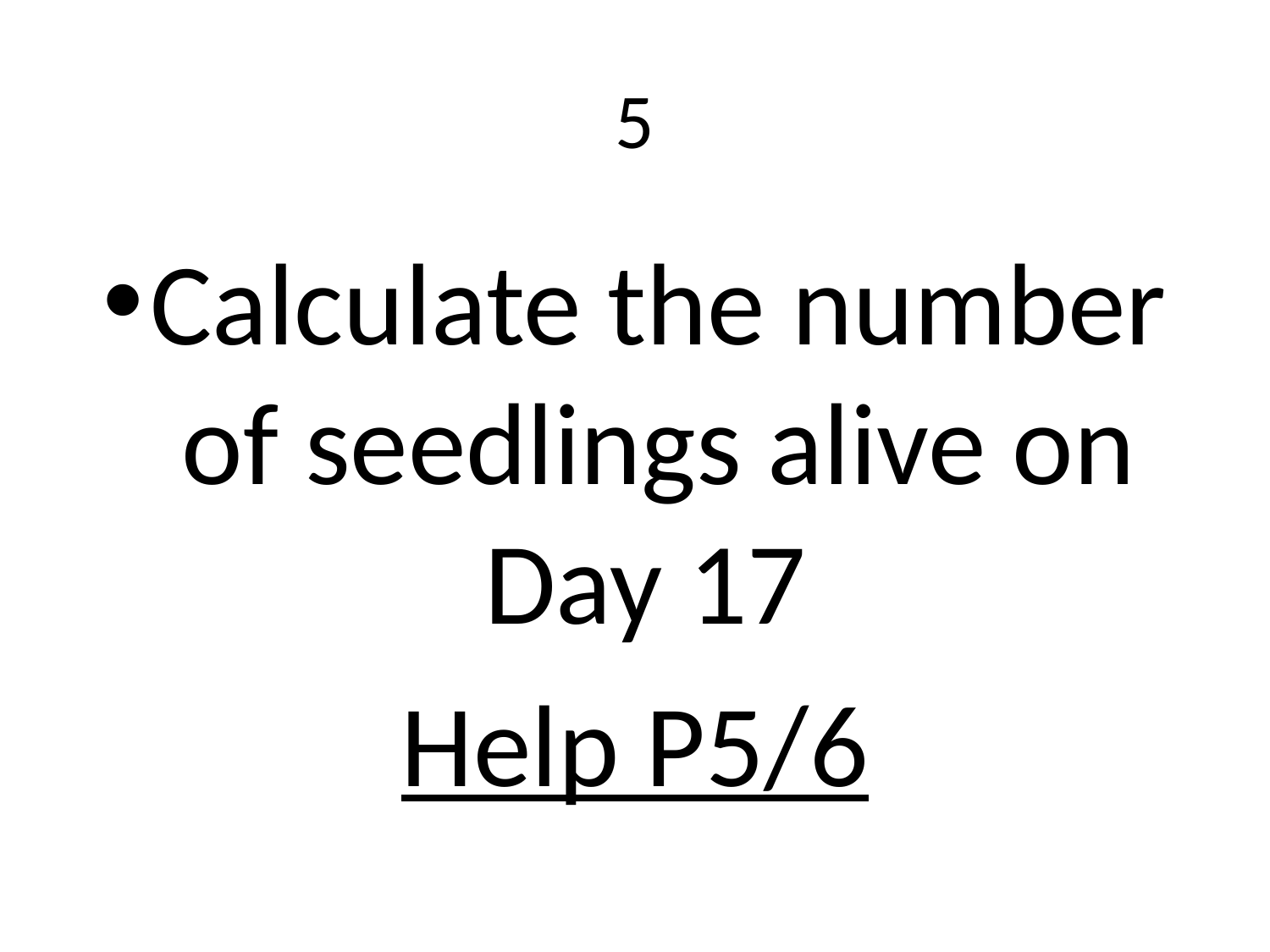

# 5
Calculate the number of seedlings alive on Day 17
Help P5/6